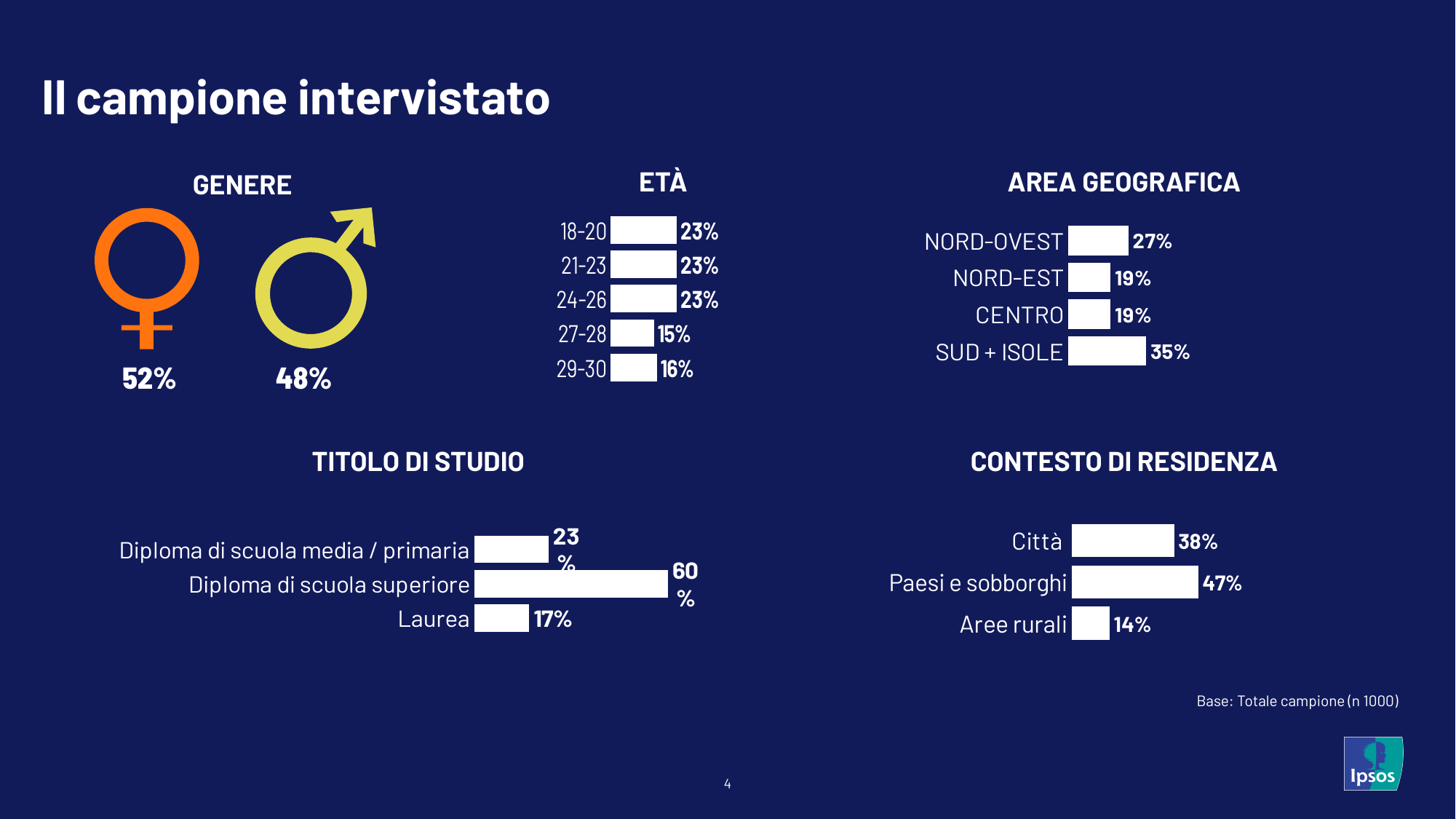

# Il campione intervistato
AREA GEOGRAFICA
ETÀ
GENERE

### Chart

| Category | Series 1 |
|---|---|
| 18-20 | 23.0 |
| 21-23 | 23.0 |
| 24-26 | 23.0 |
| 27-28 | 15.0 |
| 29-30 | 16.0 |

### Chart

| Category | Series 1 |
|---|---|
| NORD-OVEST | 27.0 |
| NORD-EST | 19.0 |
| CENTRO | 19.0 |
| SUD + ISOLE | 35.0 |
52%
48%
TITOLO DI STUDIO
CONTESTO DI RESIDENZA

### Chart

| Category | Series 1 |
|---|---|
| Città  | 38.0 |
| Paesi e sobborghi | 47.0 |
| Aree rurali | 14.0 |

### Chart

| Category | Series 1 |
|---|---|
| Laurea | 17.0 |
| Diploma di scuola superiore | 60.0 |
| Diploma di scuola media / primaria | 23.0 |
Base: Totale campione (n 1000)